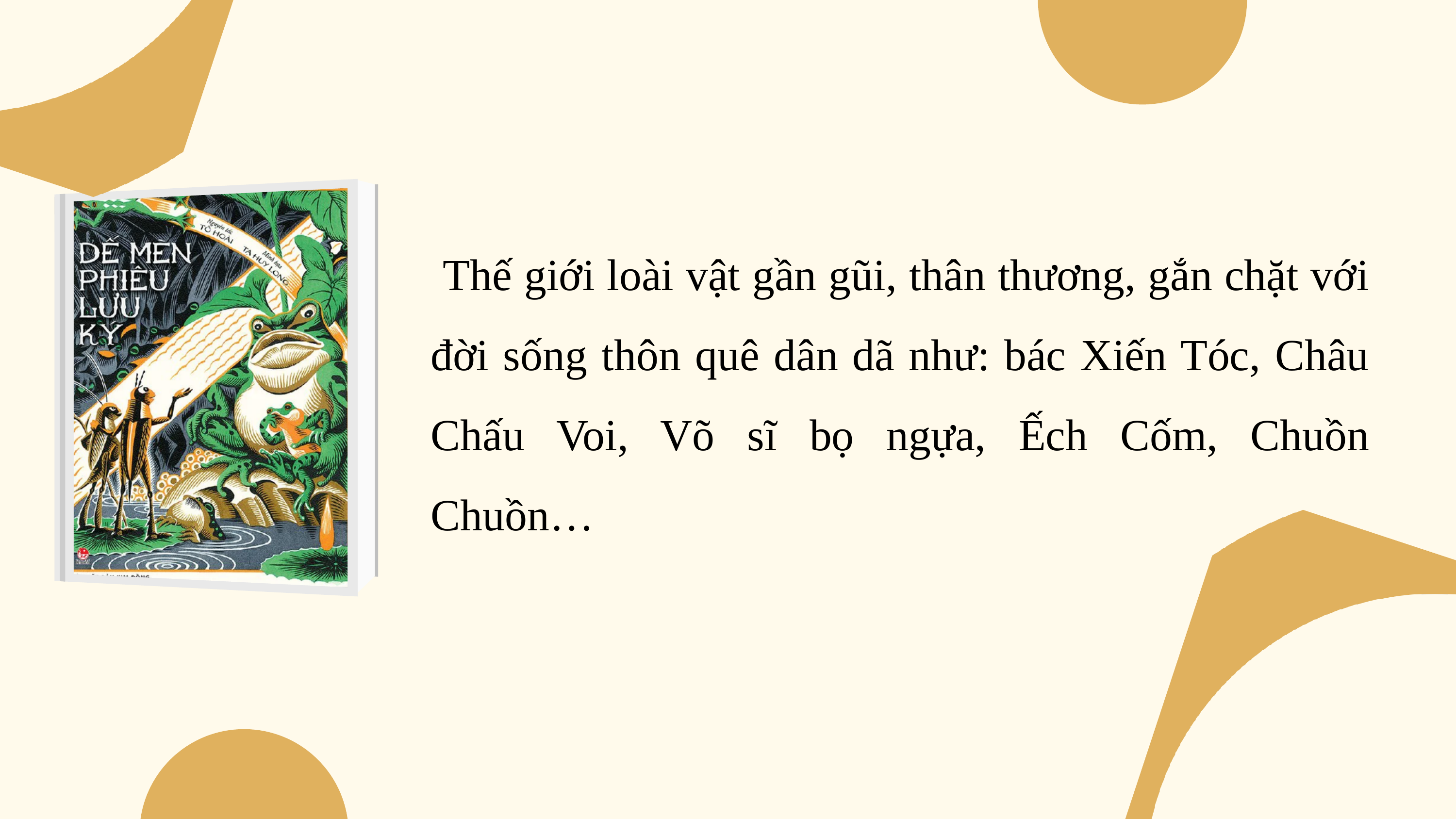

Thế giới loài vật gần gũi, thân thương, gắn chặt với đời sống thôn quê dân dã như: bác Xiến Tóc, Châu Chấu Voi, Võ sĩ bọ ngựa, Ếch Cốm, Chuồn Chuồn…